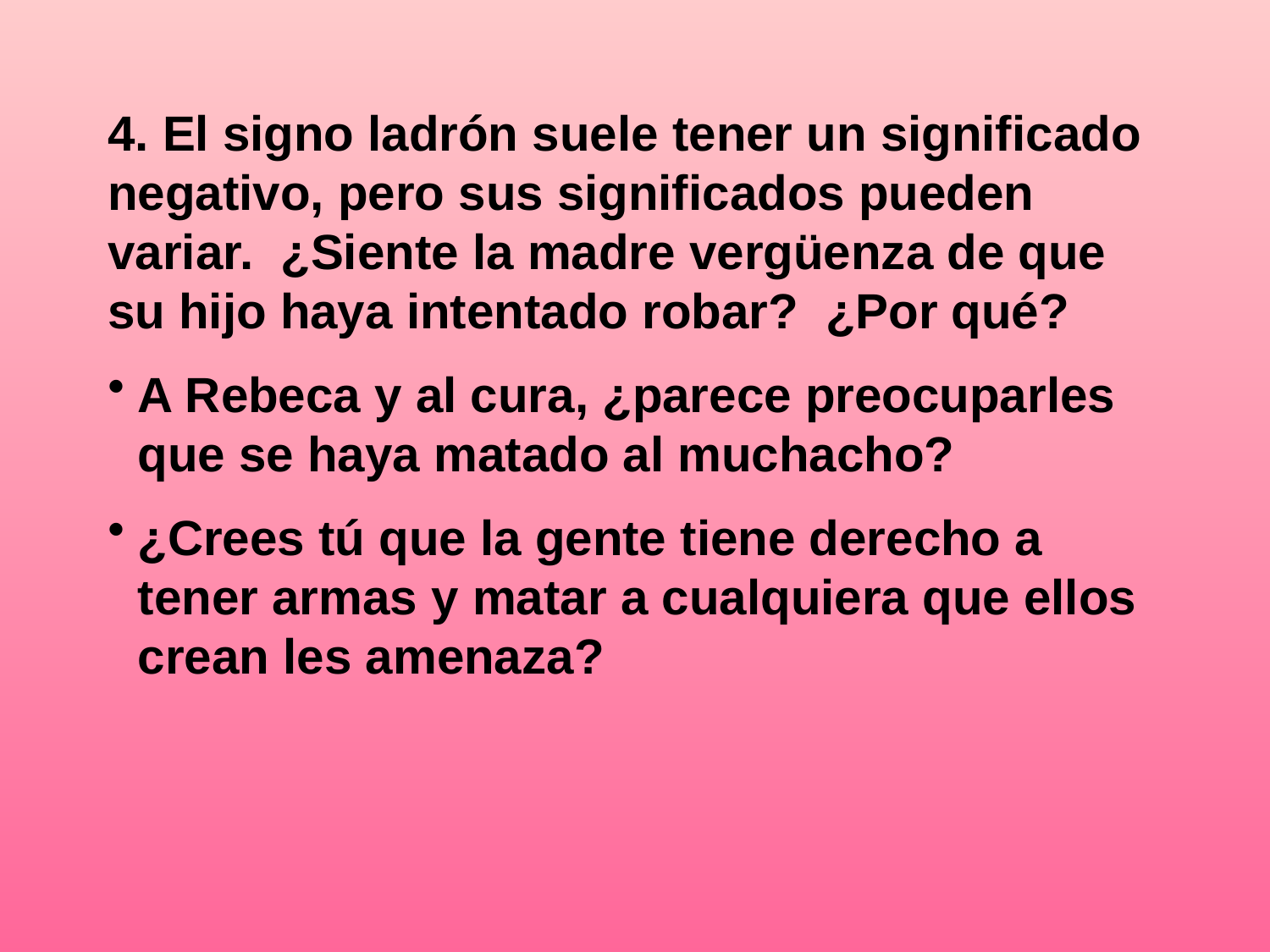

4. El signo ladrón suele tener un significado negativo, pero sus significados pueden variar.  ¿Siente la madre vergüenza de que su hijo haya intentado robar?  ¿Por qué?
A Rebeca y al cura, ¿parece preocuparles que se haya matado al muchacho?
¿Crees tú que la gente tiene derecho a tener armas y matar a cualquiera que ellos crean les amenaza?